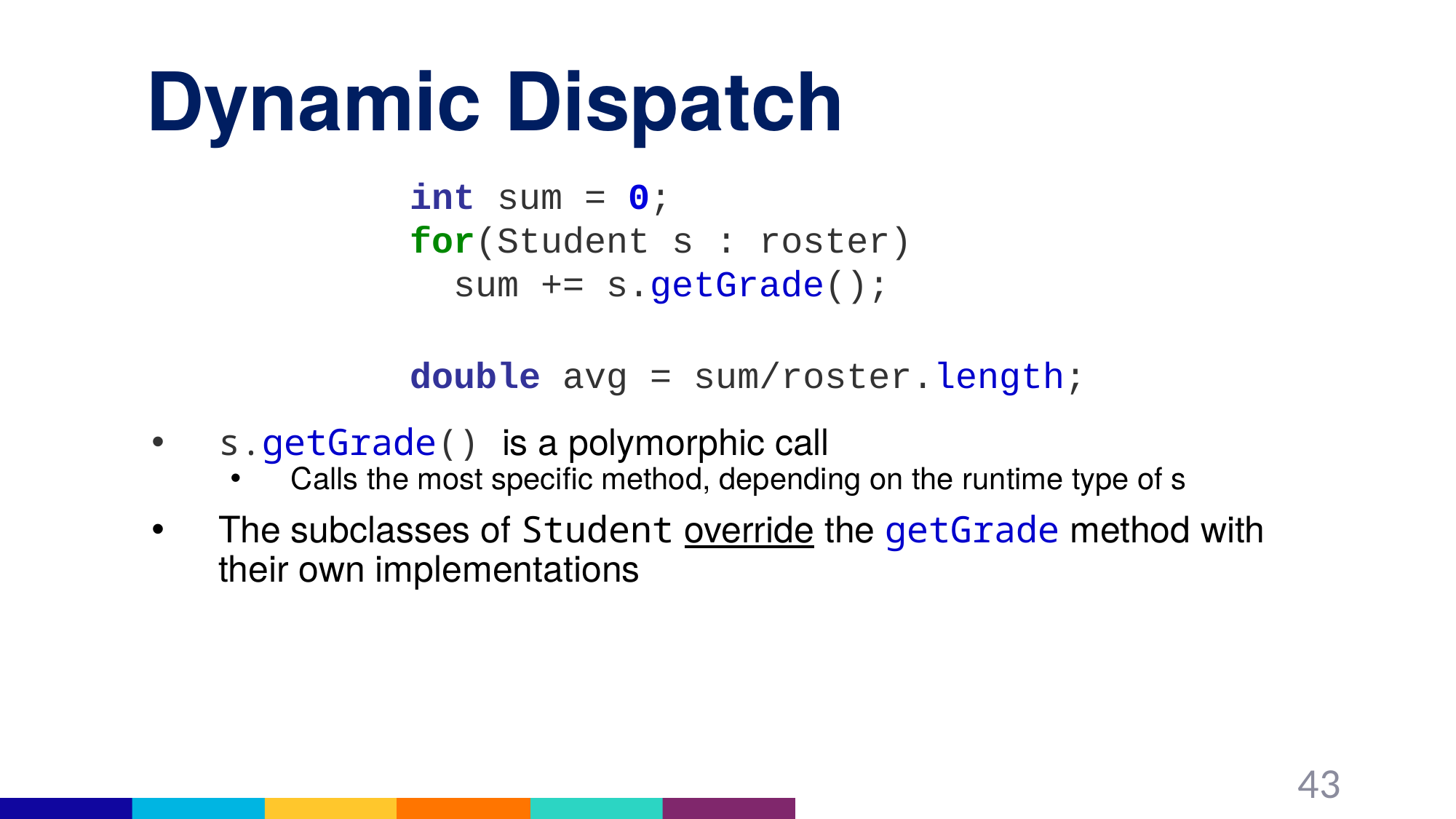

# Dynamic Dispatch
int sum = 0;
for(Student s : roster)
  sum += s.getGrade();

double avg = sum/roster.length;
s.getGrade() is a polymorphic call
Calls the most specific method, depending on the runtime type of s
The subclasses of Student override the getGrade method with their own implementations
43